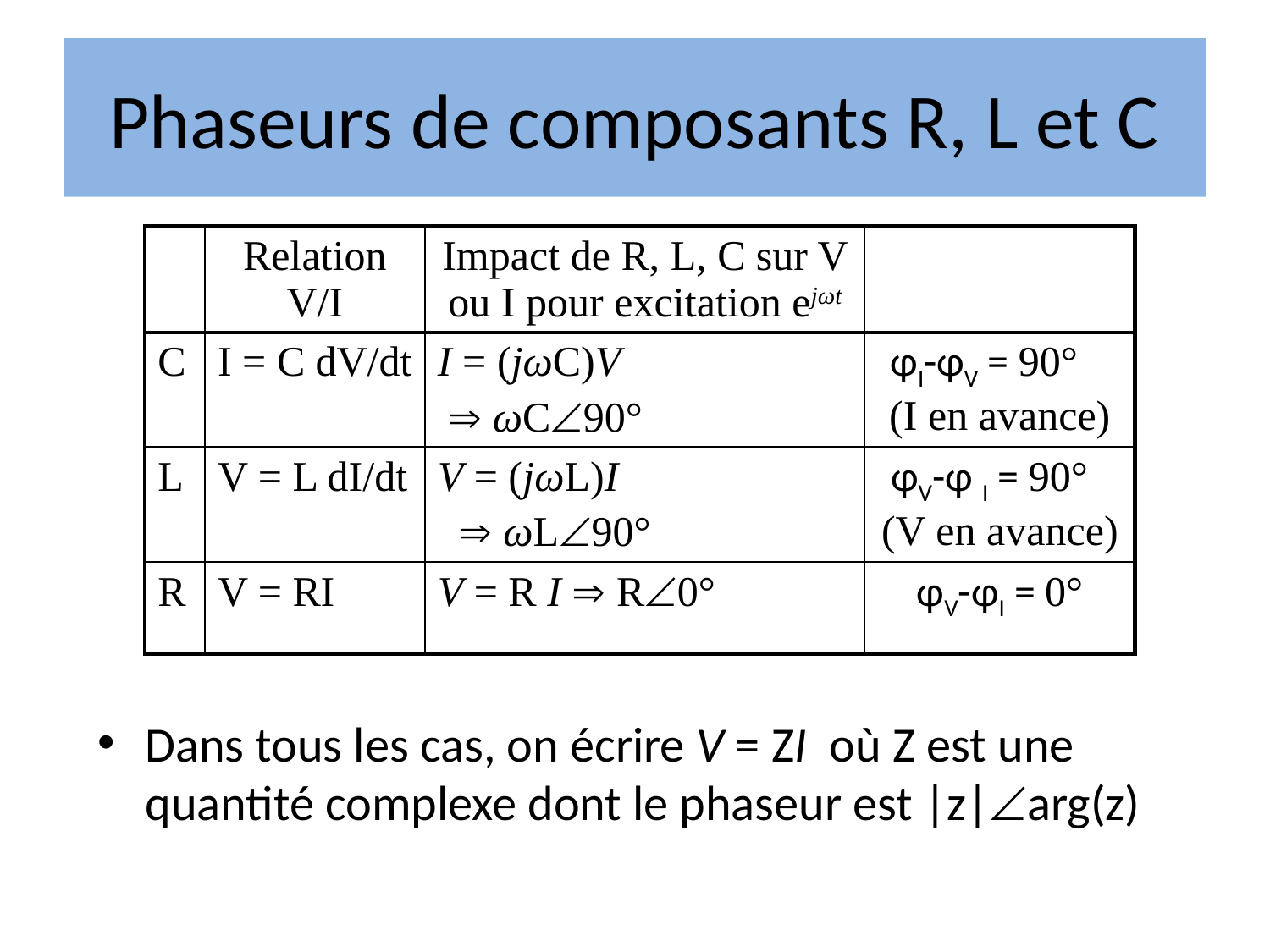

# Phaseurs de composants R, L et C
|  | Relation V/I | Impact de R, L, C sur V ou I pour excitation ejωt |  |
| --- | --- | --- | --- |
| C | I = C dV/dt | I = (jωC)V ⇒ ωC∠90° | φI-φV = 90° (I en avance) |
| L | V = L dI/dt | V = (jωL)I ⇒ ωL∠90° | φV-φ I = 90° (V en avance) |
| R | V = RI | V = R I ⇒ R∠0° | φV-φI = 0° |
Dans tous les cas, on écrire V = ZI  où Z est une quantité complexe dont le phaseur est |z|∠arg(z)